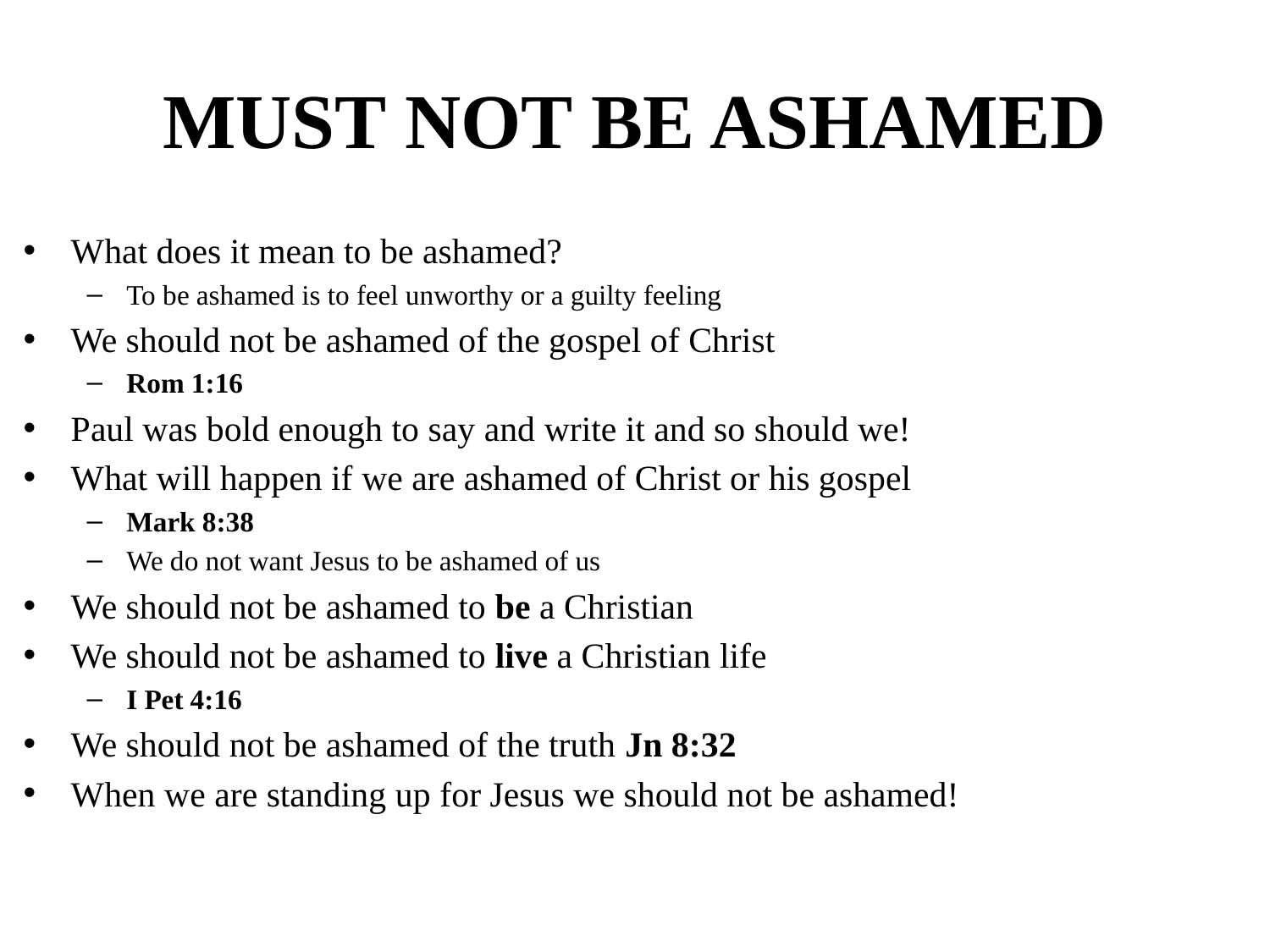

# MUST NOT BE ASHAMED
What does it mean to be ashamed?
To be ashamed is to feel unworthy or a guilty feeling
We should not be ashamed of the gospel of Christ
Rom 1:16
Paul was bold enough to say and write it and so should we!
What will happen if we are ashamed of Christ or his gospel
Mark 8:38
We do not want Jesus to be ashamed of us
We should not be ashamed to be a Christian
We should not be ashamed to live a Christian life
I Pet 4:16
We should not be ashamed of the truth Jn 8:32
When we are standing up for Jesus we should not be ashamed!